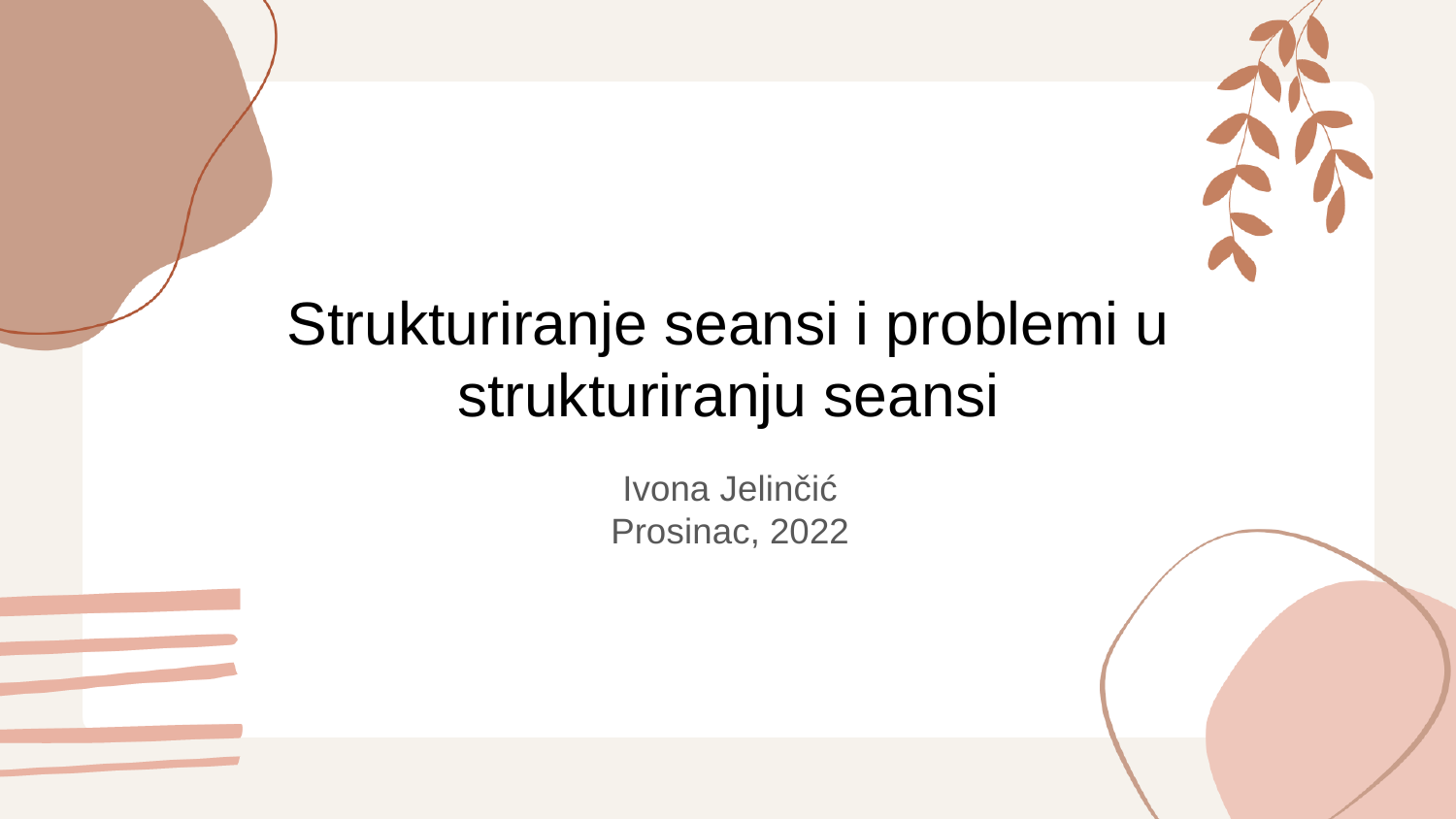

# Strukturiranje seansi i problemi u strukturiranju seansi
Ivona Jelinčić
Prosinac, 2022